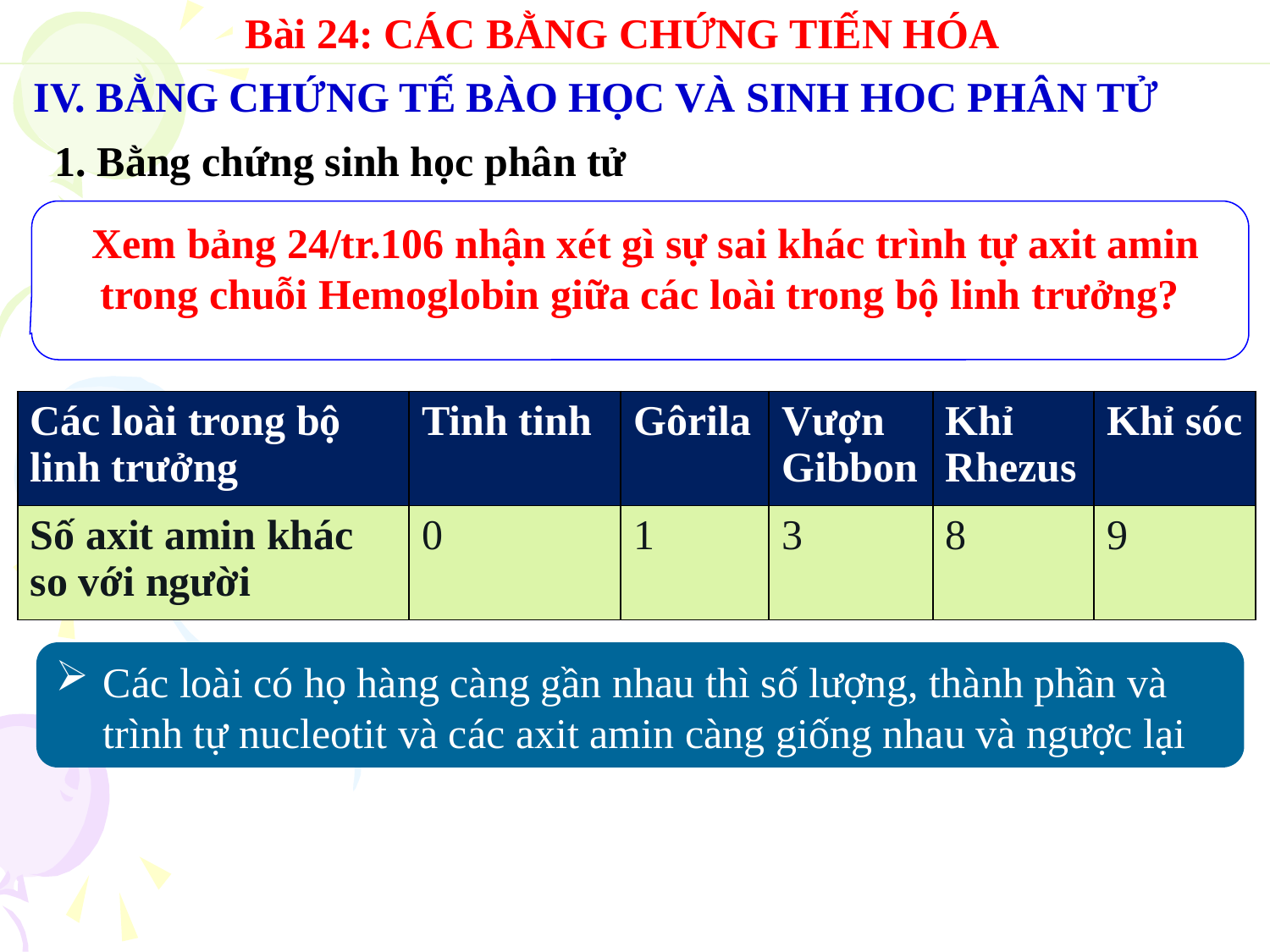

Bài 24: CÁC BẰNG CHỨNG TIẾN HÓA
IV. BẰNG CHỨNG TẾ BÀO HỌC VÀ SINH HOC PHÂN TỬ
1. Bằng chứng sinh học phân tử
 Xem bảng 24/tr.106 nhận xét gì sự sai khác trình tự axit amin trong chuỗi Hemoglobin giữa các loài trong bộ linh trưởng?
| Các loài trong bộ linh trưởng | Tinh tinh | Gôrila | Vượn Gibbon | Khỉ Rhezus | Khỉ sóc |
| --- | --- | --- | --- | --- | --- |
| Số axit amin khác so với người | 0 | 1 | 3 | 8 | 9 |
Các loài có họ hàng càng gần nhau thì số lượng, thành phần và trình tự nucleotit và các axit amin càng giống nhau và ngược lại
Sự sai khác về các axit amin trong chuỗi hemôglôbin giữa các loài trong bộ Linh trưởng